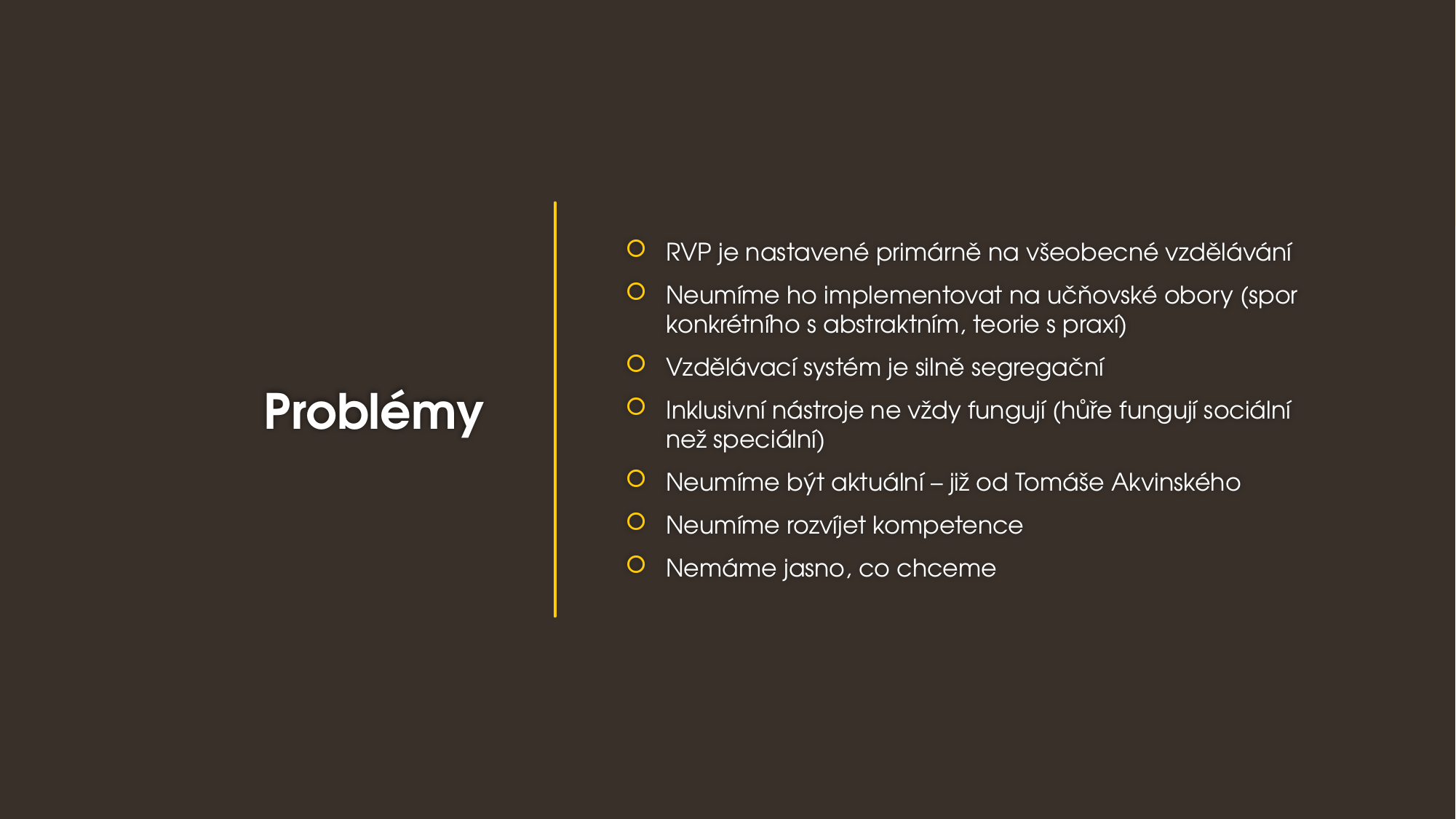

RVP je nastavené primárně na všeobecné vzdělávání
Neumíme ho implementovat na učňovské obory (spor konkrétního s abstraktním, teorie s praxí)
Vzdělávací systém je silně segregační
Inklusivní nástroje ne vždy fungují (hůře fungují sociální než speciální)
Neumíme být aktuální – již od Tomáše Akvinského
Neumíme rozvíjet kompetence
Nemáme jasno, co chceme
# Problémy